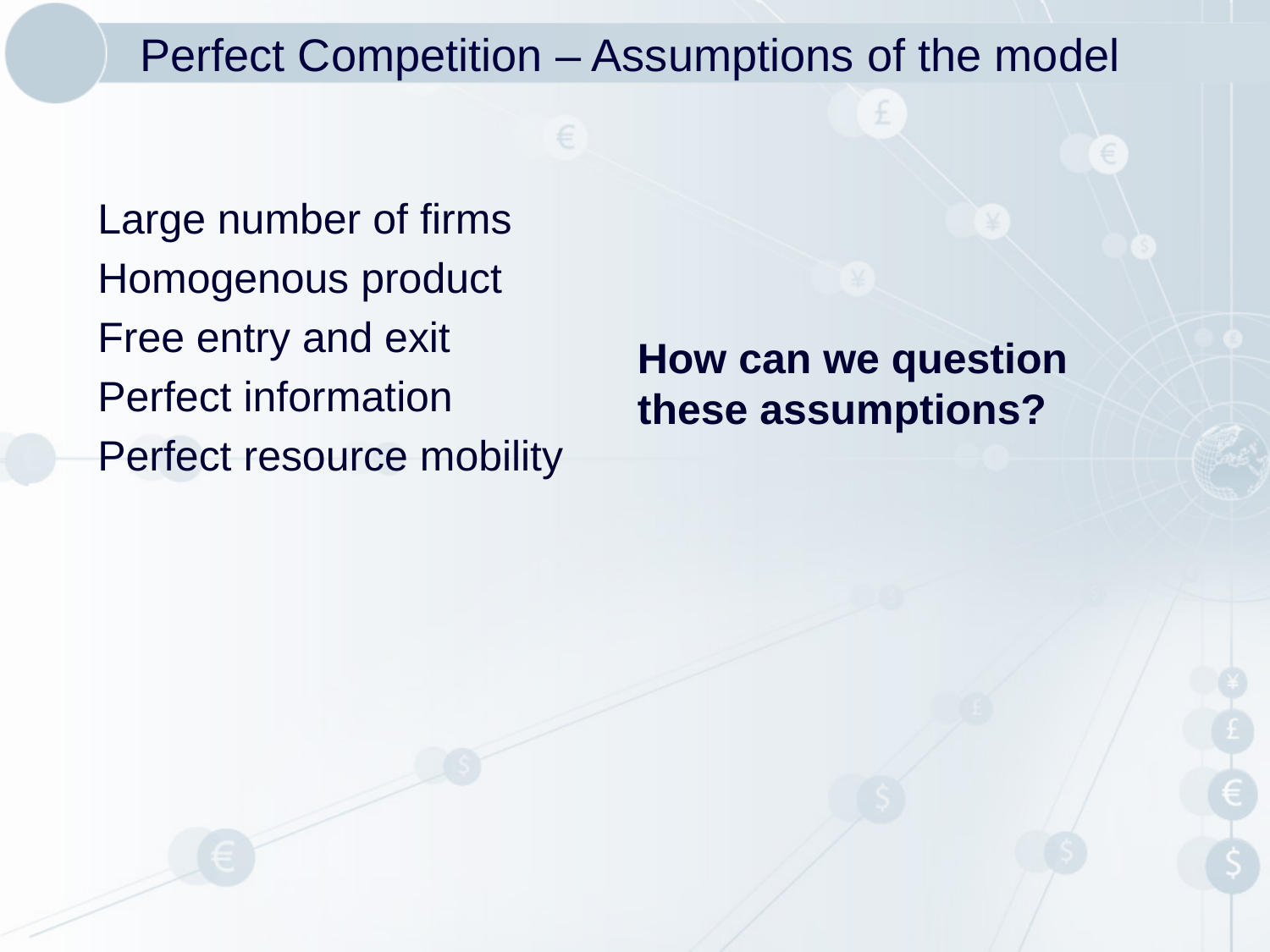

# Perfect Competition – Assumptions of the model

Large number of firms
Homogenous product
Free entry and exit
Perfect information
Perfect resource mobility

How can we question these assumptions?